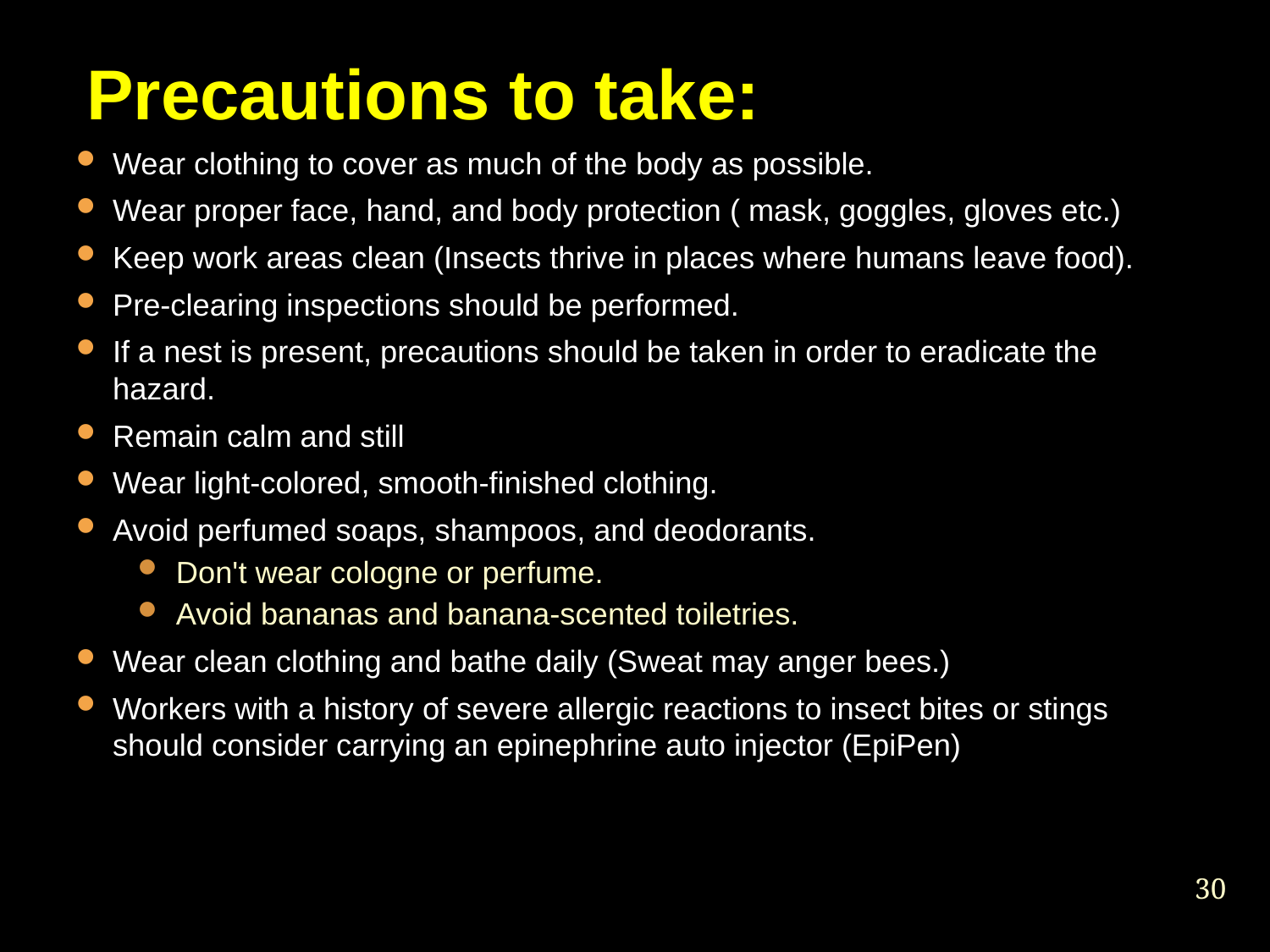

Precautions to take:
Wear clothing to cover as much of the body as possible.
Wear proper face, hand, and body protection ( mask, goggles, gloves etc.)
Keep work areas clean (Insects thrive in places where humans leave food).
Pre-clearing inspections should be performed.
If a nest is present, precautions should be taken in order to eradicate the hazard.
Remain calm and still
Wear light-colored, smooth-finished clothing.
Avoid perfumed soaps, shampoos, and deodorants.
Don't wear cologne or perfume.
Avoid bananas and banana-scented toiletries.
Wear clean clothing and bathe daily (Sweat may anger bees.)
Workers with a history of severe allergic reactions to insect bites or stings should consider carrying an epinephrine auto injector (EpiPen)

30